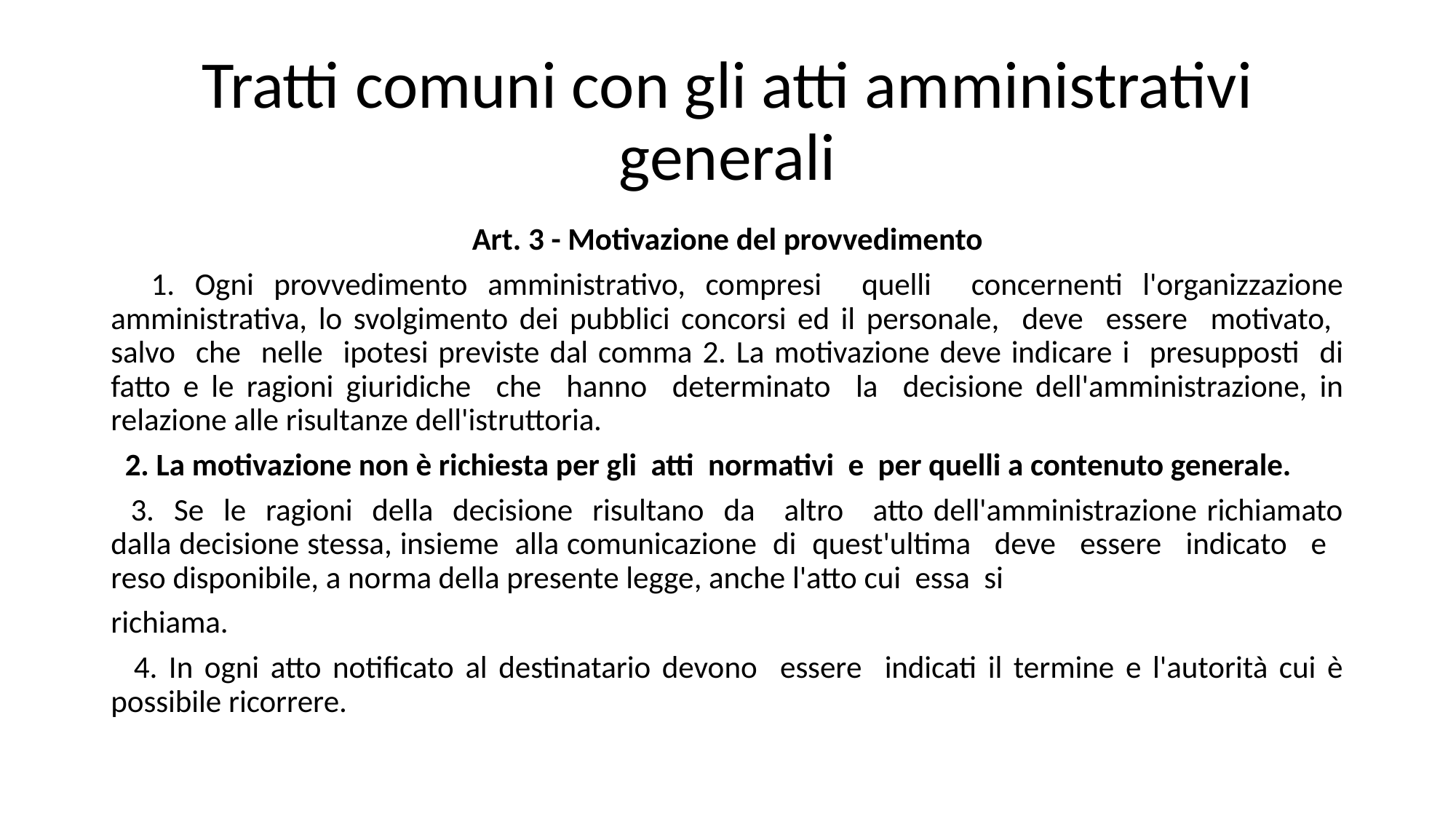

# Tratti comuni con gli atti amministrativi generali
Art. 3 - Motivazione del provvedimento
  1. Ogni provvedimento amministrativo, compresi  quelli  concernenti l'organizzazione amministrativa, lo svolgimento dei pubblici concorsi ed il personale,  deve  essere  motivato,  salvo  che  nelle  ipotesi previste dal comma 2. La motivazione deve indicare i  presupposti  di fatto e le ragioni giuridiche  che  hanno  determinato  la  decisione dell'amministrazione, in relazione alle risultanze dell'istruttoria.
  2. La motivazione non è richiesta per gli  atti  normativi  e  per quelli a contenuto generale.
  3.  Se  le  ragioni  della  decisione  risultano  da   altro   atto dell'amministrazione richiamato dalla decisione stessa, insieme  alla comunicazione  di  quest'ultima   deve   essere   indicato   e   reso disponibile, a norma della presente legge, anche l'atto cui  essa  si
richiama.
  4. In ogni atto notificato al destinatario devono  essere  indicati il termine e l'autorità cui è possibile ricorrere.